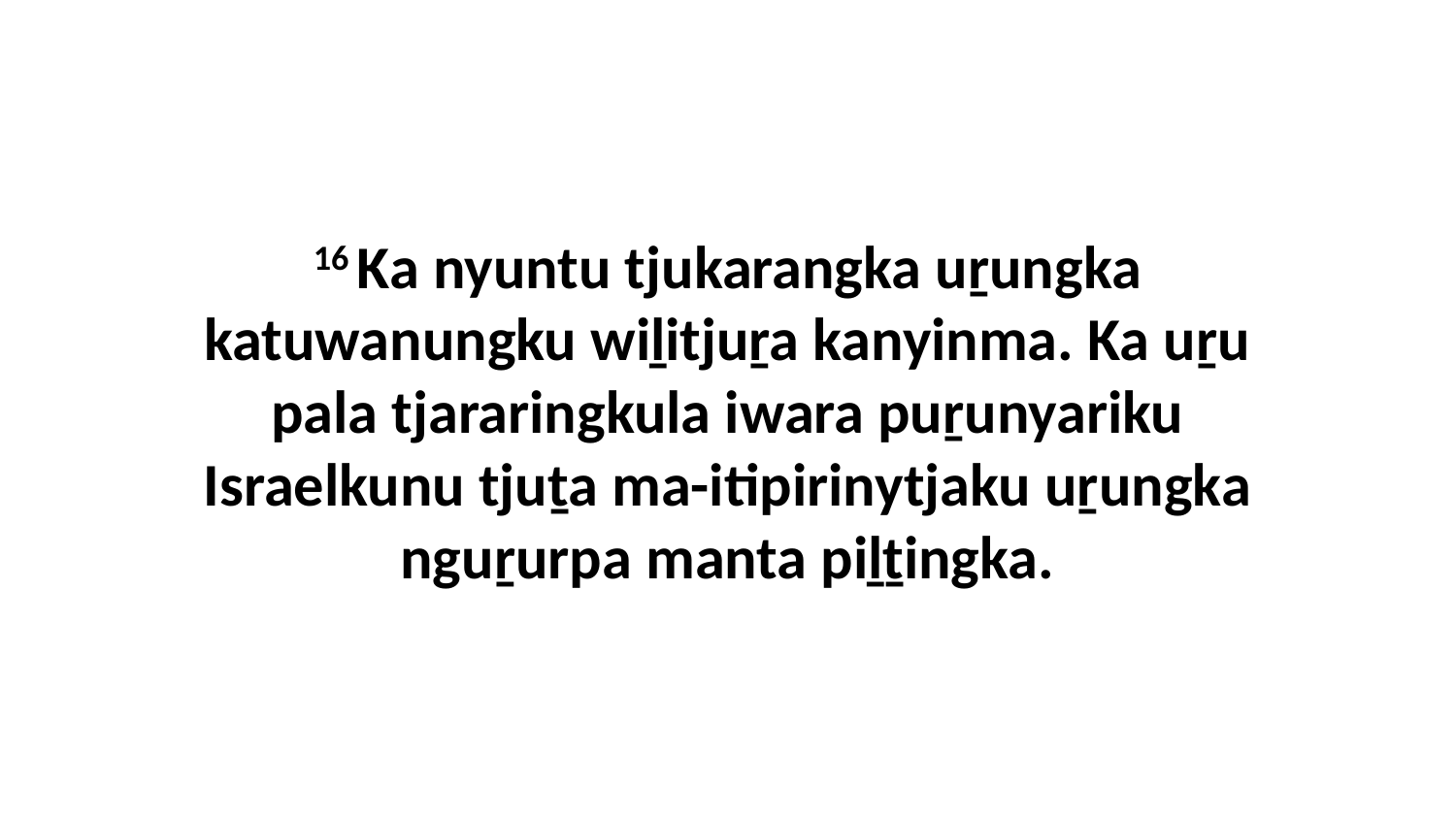

16 Ka nyuntu tjukarangka uṟungka katuwanungku wiḻitjuṟa kanyinma. Ka uṟu pala tjararingkula iwara puṟunyariku Israelkunu tjuṯa ma-itipirinytjaku uṟungka nguṟurpa manta piḻṯingka.